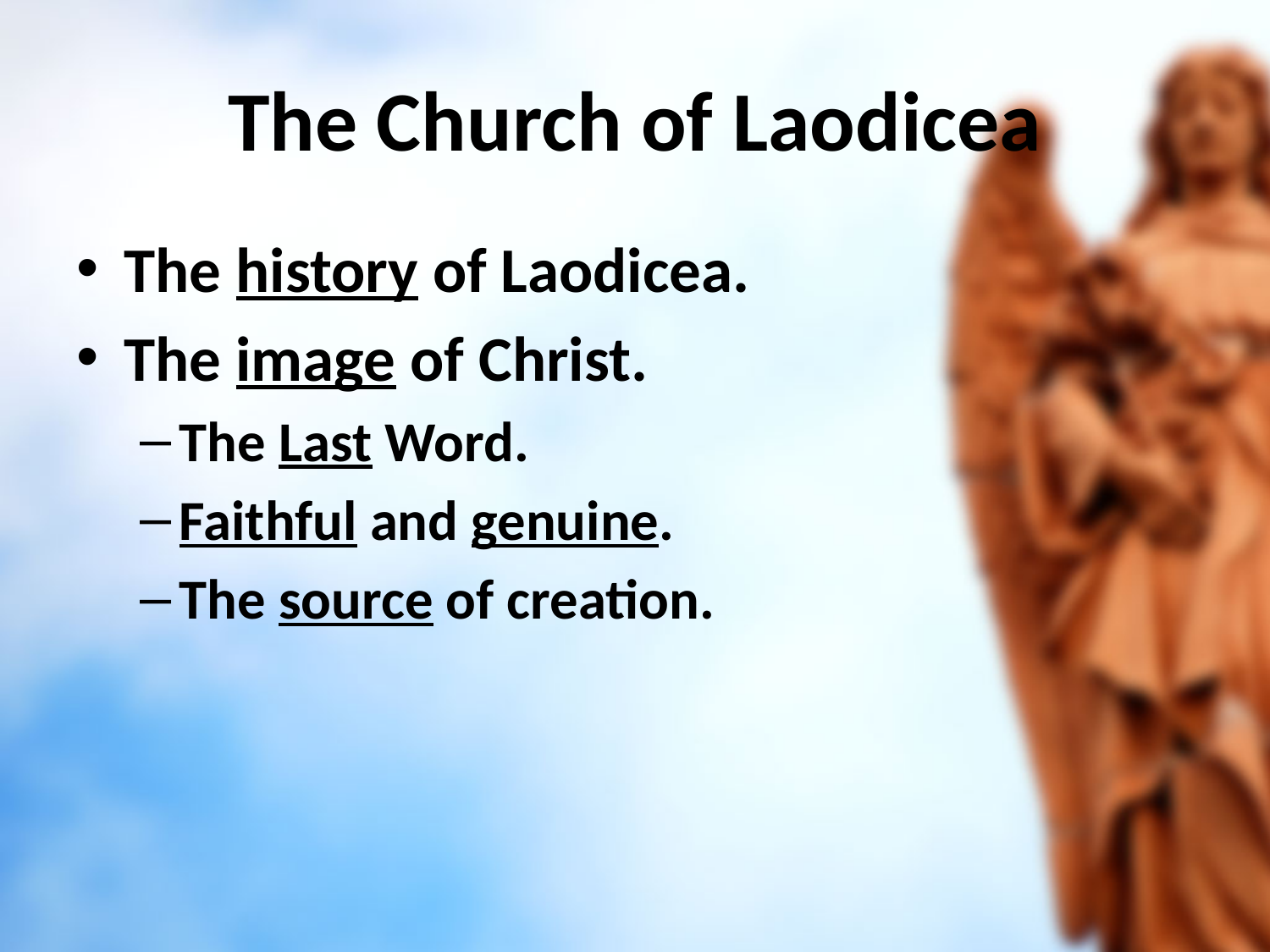

# The Church of Laodicea
The history of Laodicea.
The image of Christ.
The Last Word.
Faithful and genuine.
The source of creation.